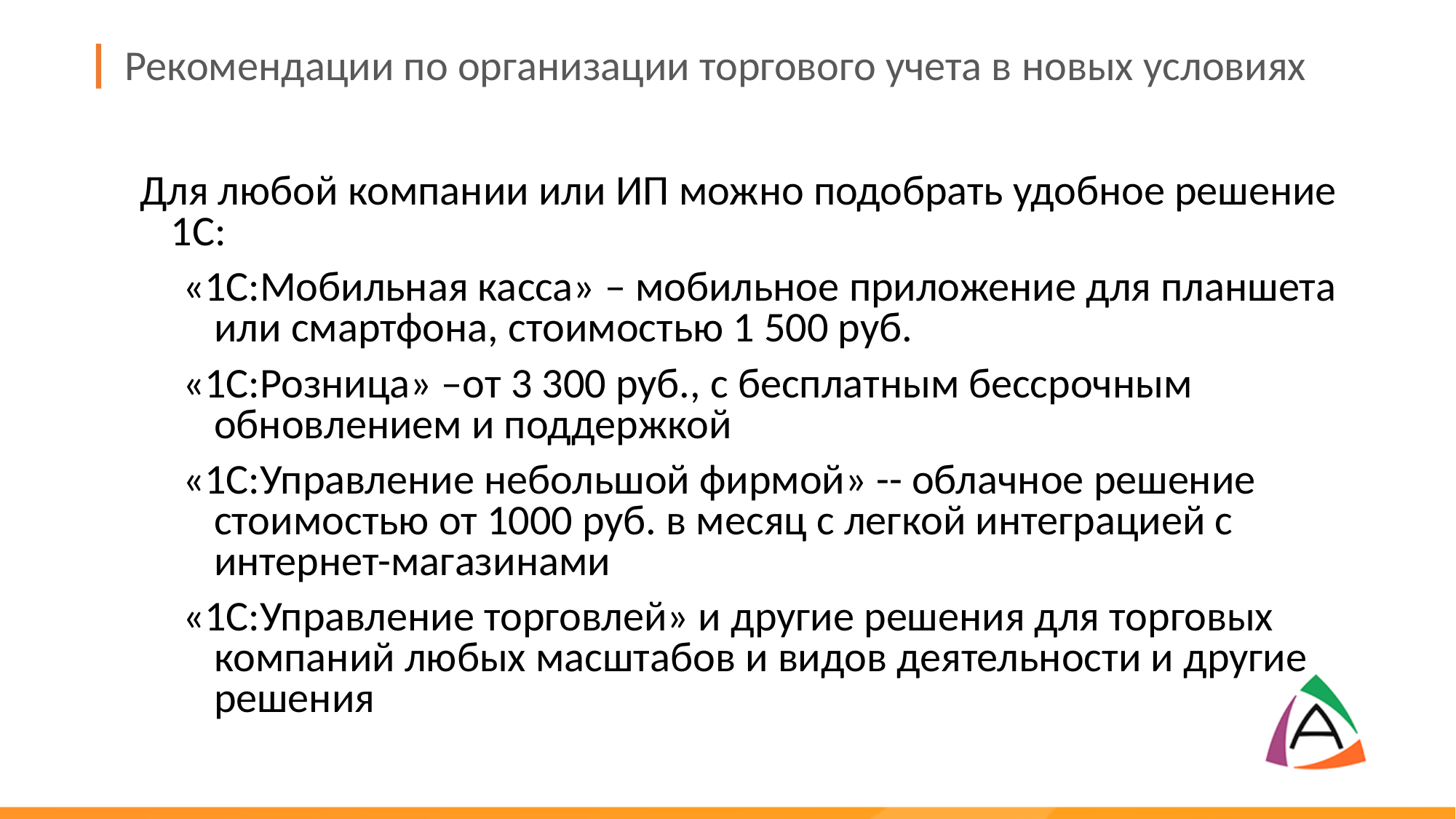

Рекомендации по организации торгового учета в новых условиях

Для любой компании или ИП можно подобрать удобное решение 1С:
«1С:Мобильная касса» – мобильное приложение для планшета или смартфона, стоимостью 1 500 руб.
«1С:Розница» –от 3 300 руб., с бесплатным бессрочным обновлением и поддержкой
«1С:Управление небольшой фирмой» -- облачное решение стоимостью от 1000 руб. в месяц с легкой интеграцией с интернет-магазинами
«1С:Управление торговлей» и другие решения для торговых компаний любых масштабов и видов деятельности и другие решения